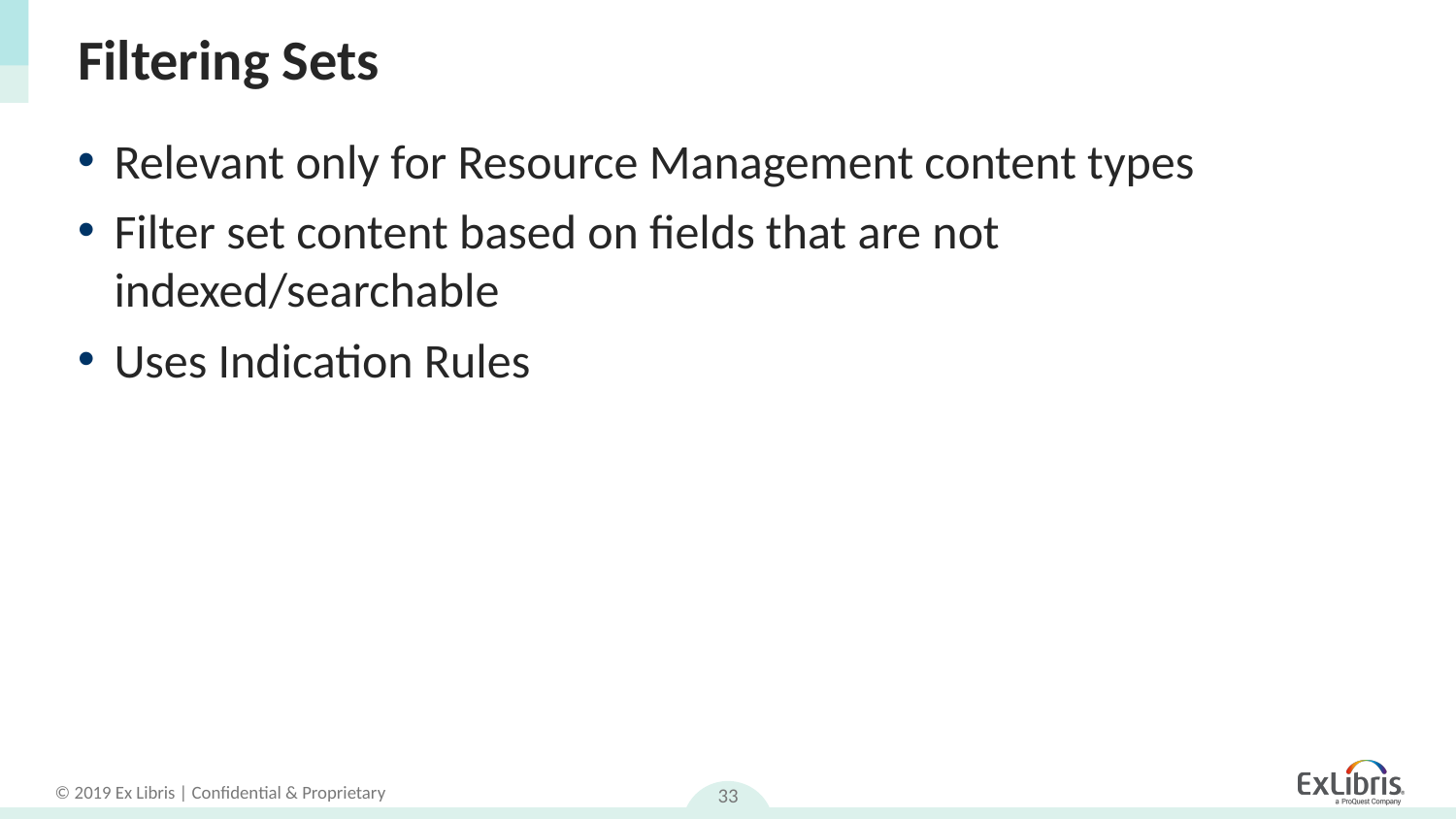

# Filtering Sets
Relevant only for Resource Management content types
Filter set content based on fields that are not indexed/searchable
Uses Indication Rules
33